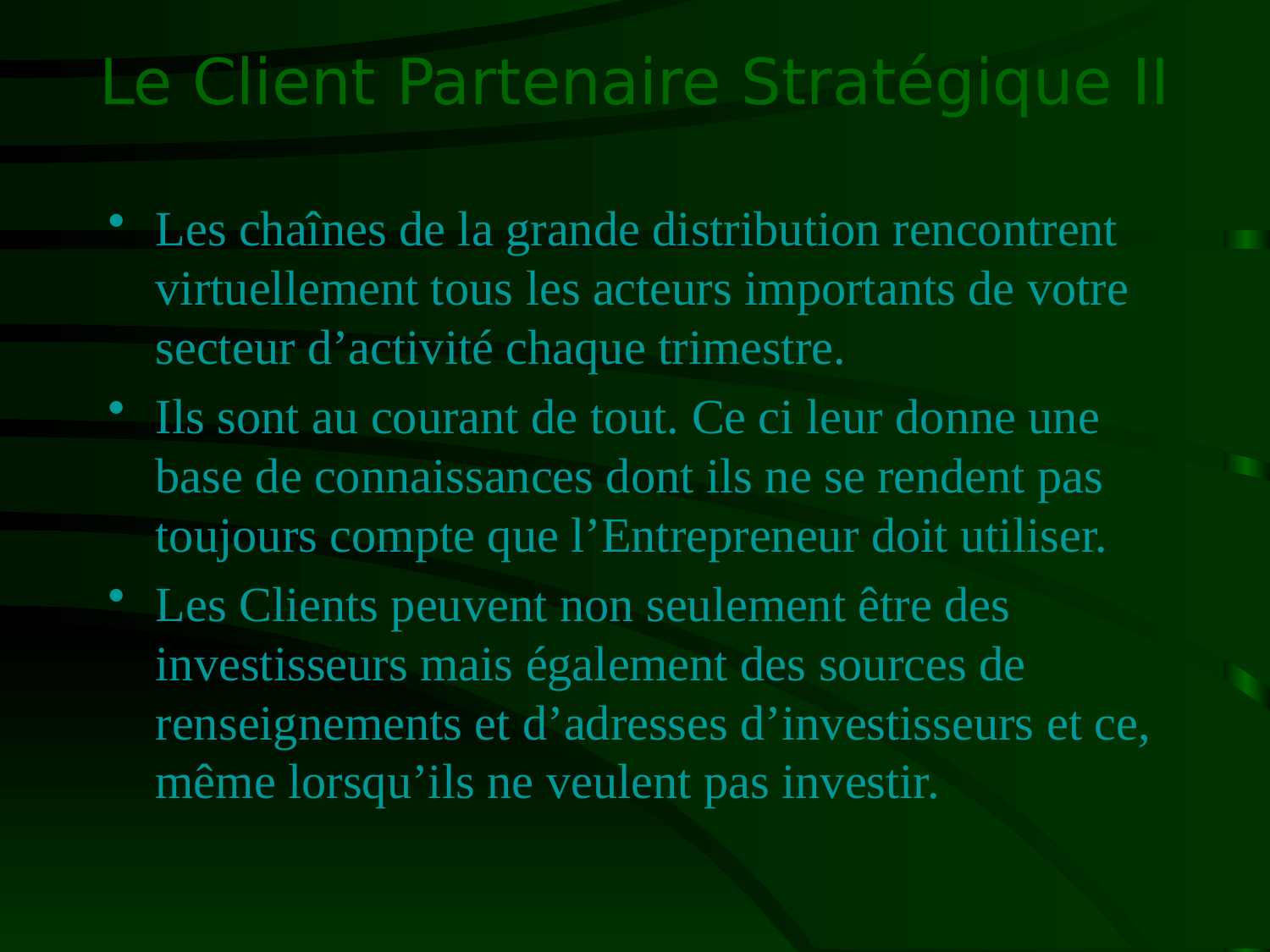

# Le Client Partenaire Stratégique II
Les chaînes de la grande distribution rencontrent virtuellement tous les acteurs importants de votre secteur d’activité chaque trimestre.
Ils sont au courant de tout. Ce ci leur donne une base de connaissances dont ils ne se rendent pas toujours compte que l’Entrepreneur doit utiliser.
Les Clients peuvent non seulement être des investisseurs mais également des sources de renseignements et d’adresses d’investisseurs et ce, même lorsqu’ils ne veulent pas investir.